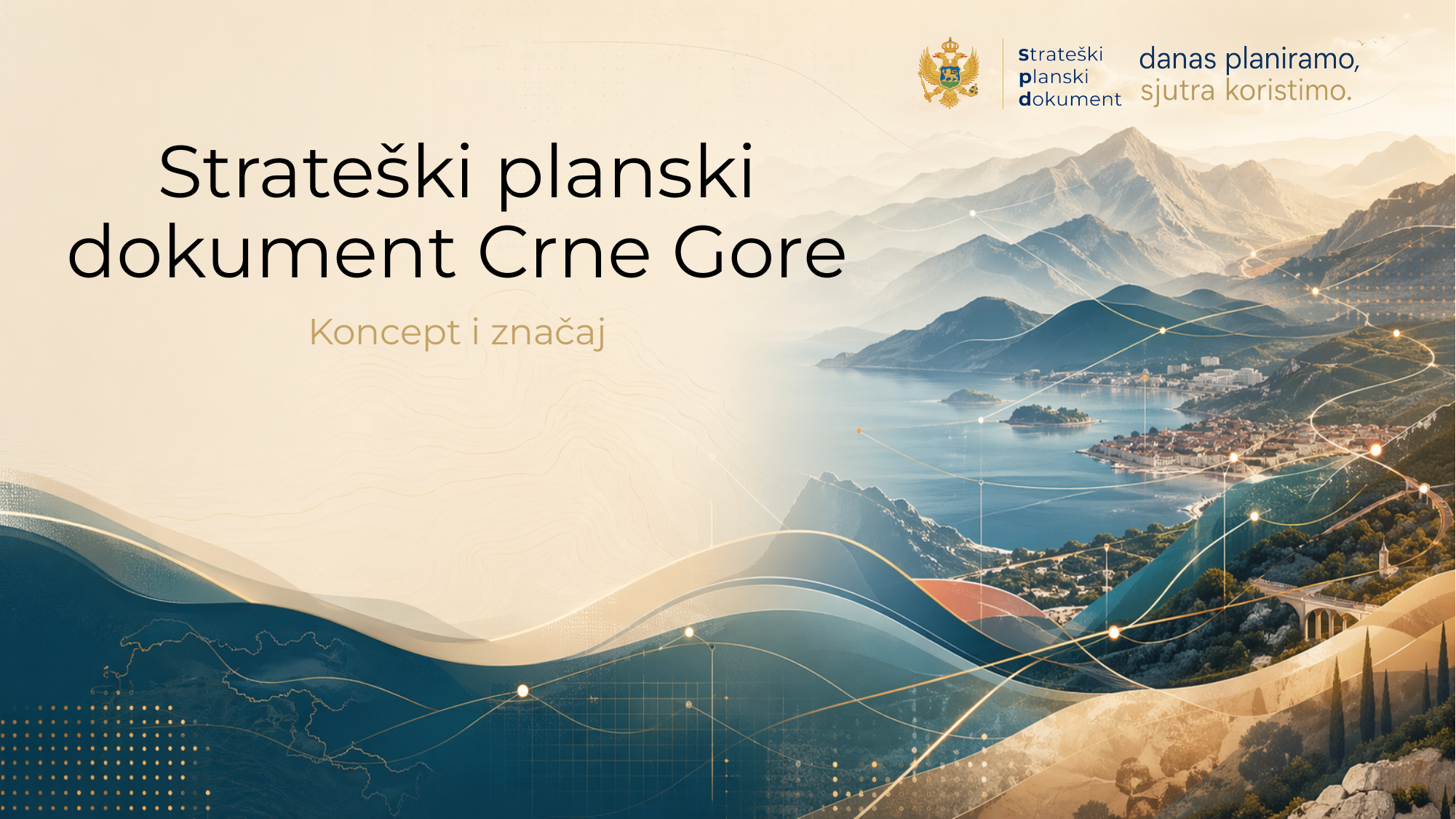

# Strateški planski dokument Crne Gore
Koncept i značaj